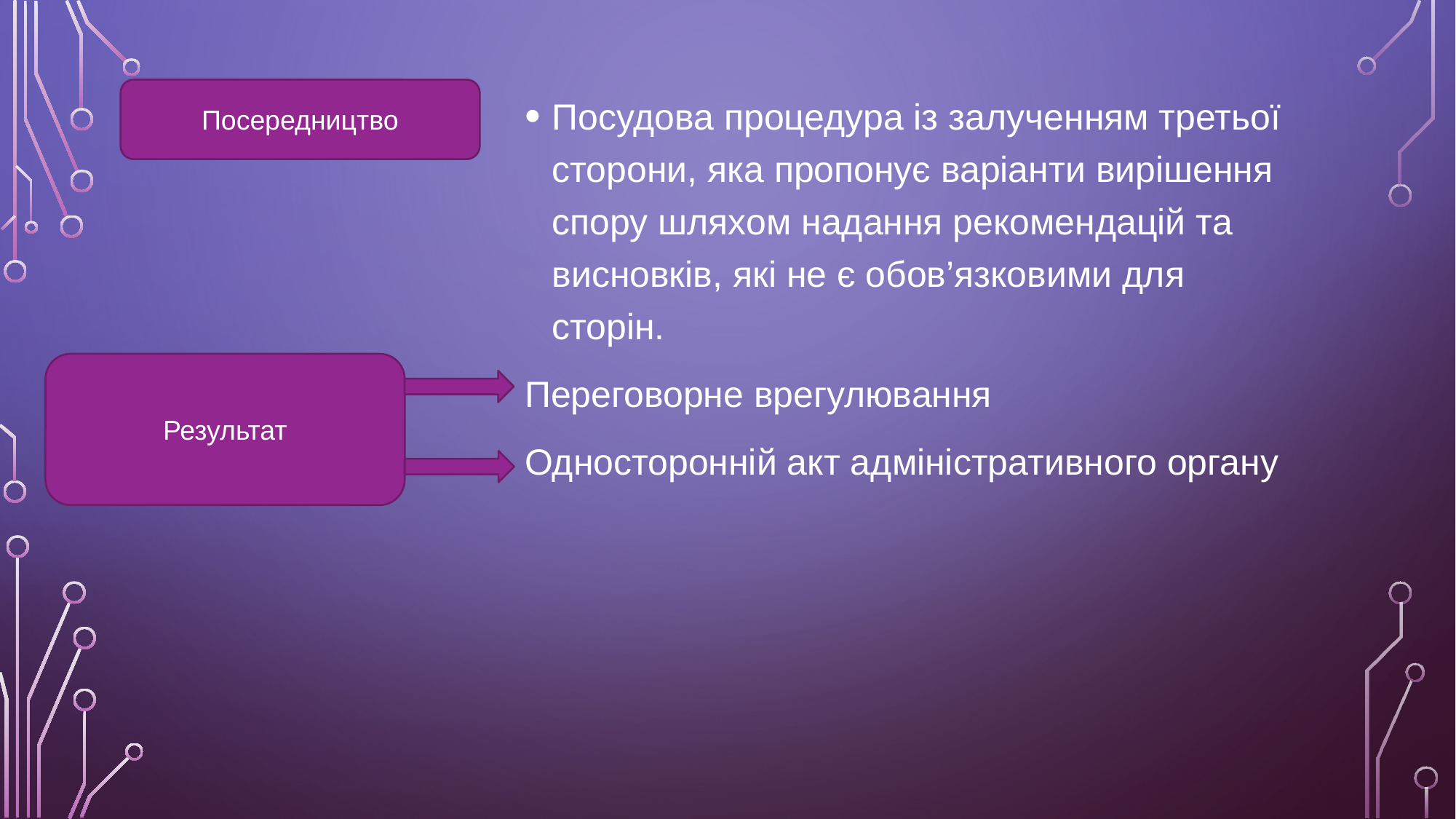

Посередництво
Посудова процедура із залученням третьої сторони, яка пропонує варіанти вирішення спору шляхом надання рекомендацій та висновків, які не є обов’язковими для сторін.
Переговорне врегулювання
Односторонній акт адміністративного органу
Результат